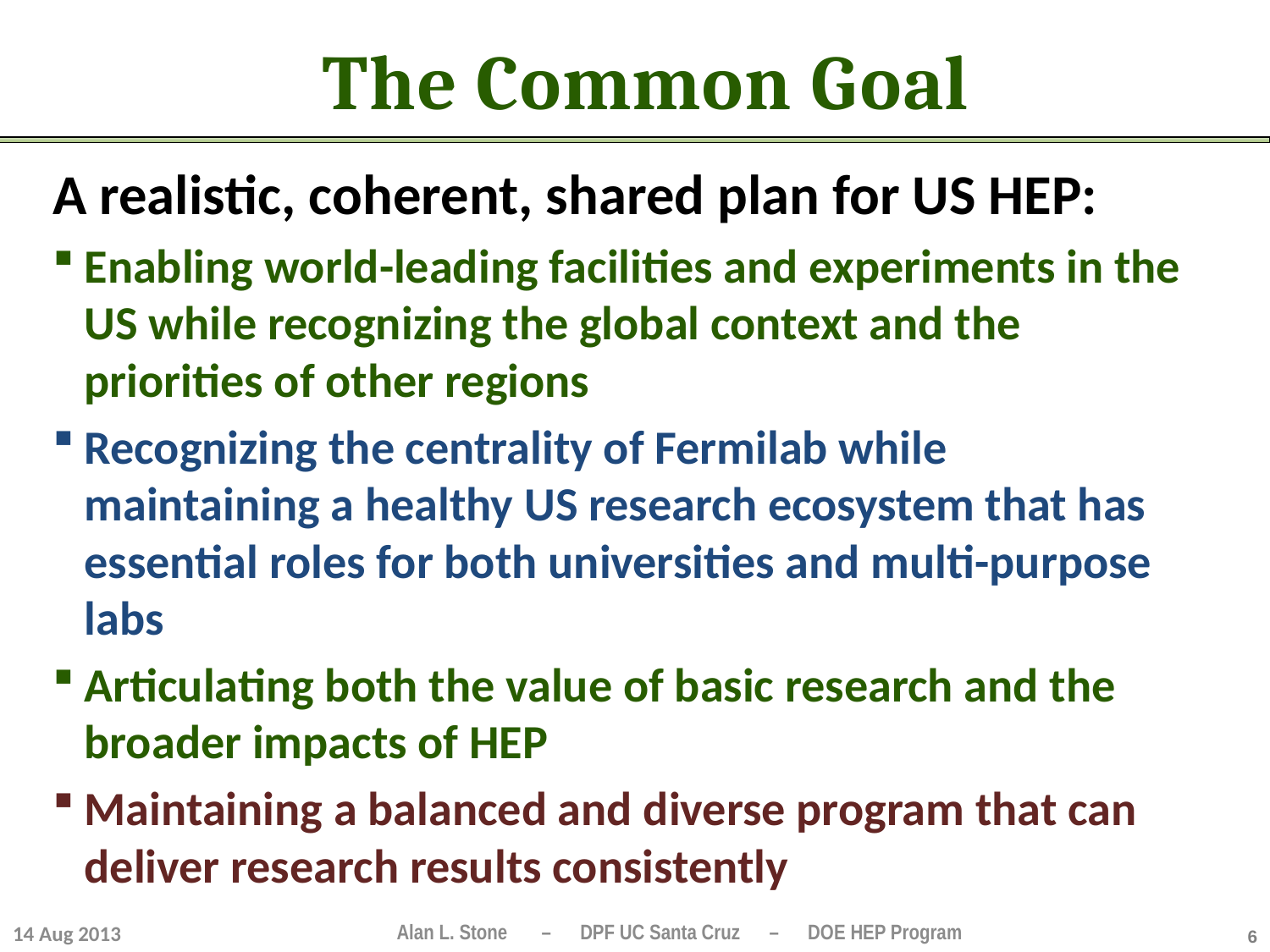

# The Common Goal
A realistic, coherent, shared plan for US HEP:
Enabling world-leading facilities and experiments in the US while recognizing the global context and the priorities of other regions
Recognizing the centrality of Fermilab while maintaining a healthy US research ecosystem that has essential roles for both universities and multi-purpose labs
Articulating both the value of basic research and the broader impacts of HEP
Maintaining a balanced and diverse program that can deliver research results consistently
14 Aug 2013
6